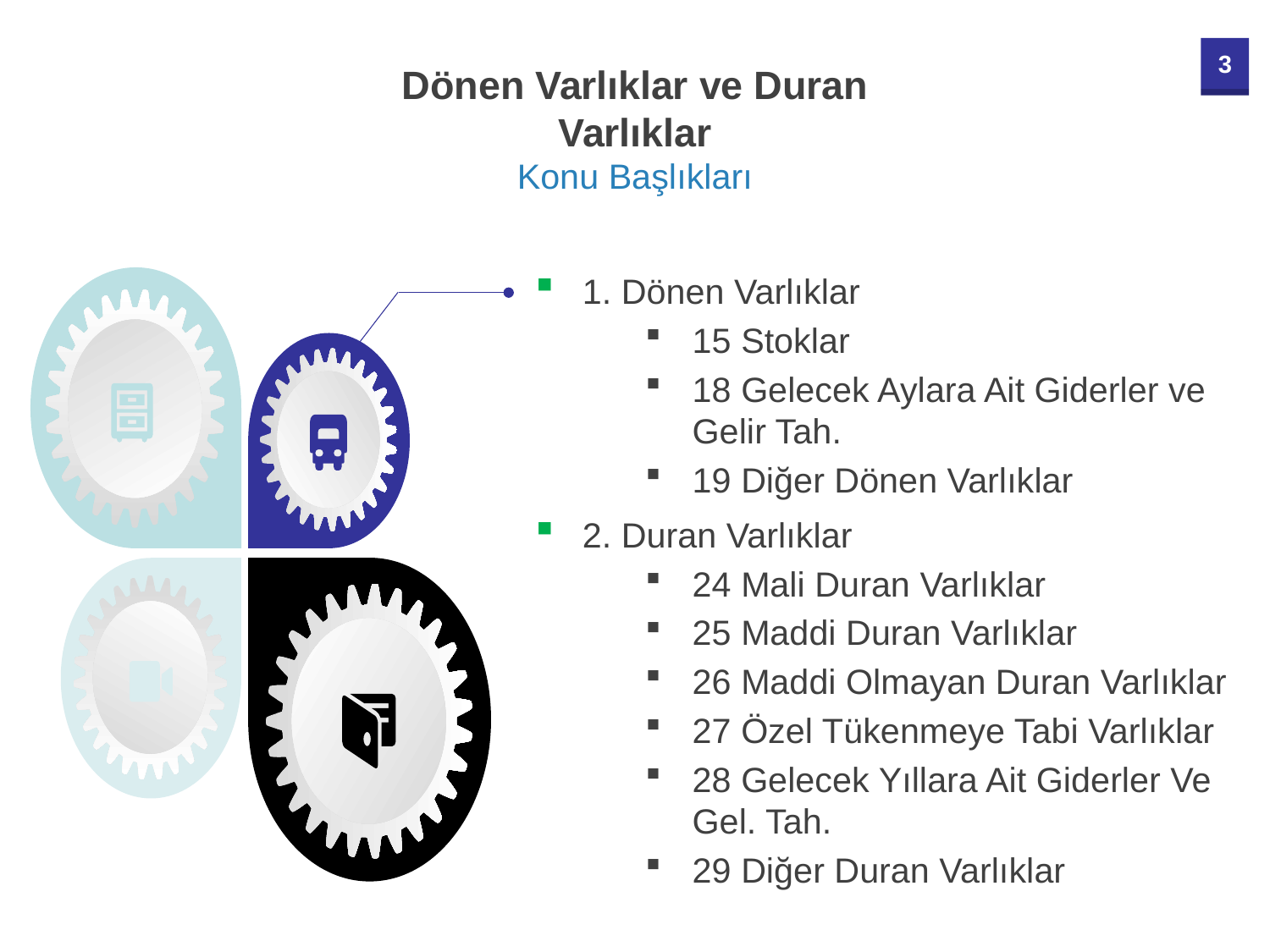

Dönen Varlıklar ve Duran Varlıklar
Konu Başlıkları
1. Dönen Varlıklar
15 Stoklar
18 Gelecek Aylara Ait Giderler ve Gelir Tah.
19 Diğer Dönen Varlıklar
2. Duran Varlıklar
24 Mali Duran Varlıklar
25 Maddi Duran Varlıklar
26 Maddi Olmayan Duran Varlıklar
27 Özel Tükenmeye Tabi Varlıklar
28 Gelecek Yıllara Ait Giderler Ve Gel. Tah.
29 Diğer Duran Varlıklar